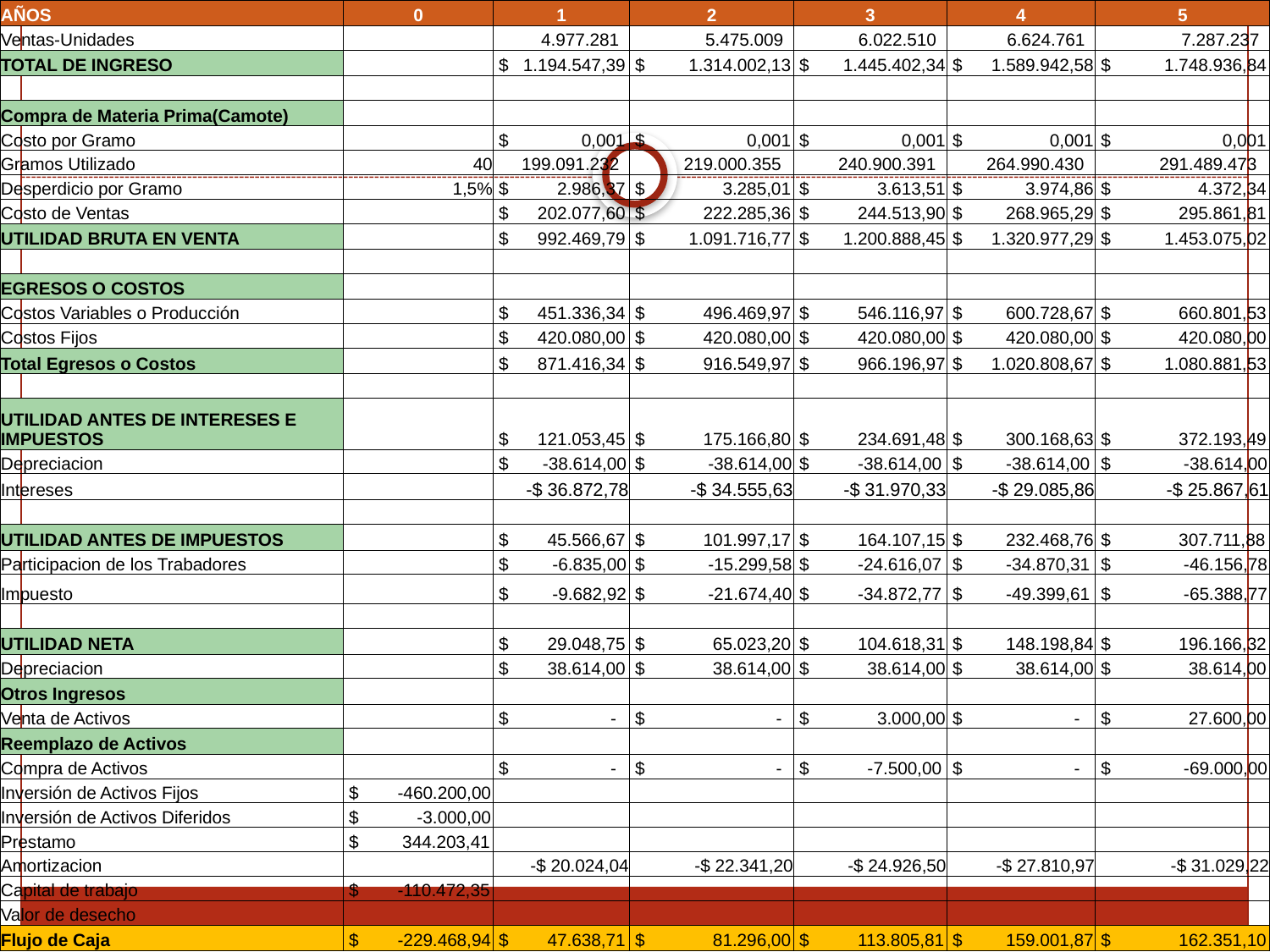

| AÑOS | 0 | 1 | 2 | 3 | 4 | 5 |
| --- | --- | --- | --- | --- | --- | --- |
| Ventas-Unidades |  | 4.977.281 | 5.475.009 | 6.022.510 | 6.624.761 | 7.287.237 |
| TOTAL DE INGRESO |  | $ 1.194.547,39 | $ 1.314.002,13 | $ 1.445.402,34 | $ 1.589.942,58 | $ 1.748.936,84 |
|  |  |  |  |  |  |  |
| Compra de Materia Prima(Camote) |  |  |  |  |  |  |
| Costo por Gramo |  | $ 0,001 | $ 0,001 | $ 0,001 | $ 0,001 | $ 0,001 |
| Gramos Utilizado | 40 | 199.091.232 | 219.000.355 | 240.900.391 | 264.990.430 | 291.489.473 |
| Desperdicio por Gramo | 1,5% | $ 2.986,37 | $ 3.285,01 | $ 3.613,51 | $ 3.974,86 | $ 4.372,34 |
| Costo de Ventas |  | $ 202.077,60 | $ 222.285,36 | $ 244.513,90 | $ 268.965,29 | $ 295.861,81 |
| UTILIDAD BRUTA EN VENTA |  | $ 992.469,79 | $ 1.091.716,77 | $ 1.200.888,45 | $ 1.320.977,29 | $ 1.453.075,02 |
|  |  |  |  |  |  |  |
| EGRESOS O COSTOS |  |  |  |  |  |  |
| Costos Variables o Producción |  | $ 451.336,34 | $ 496.469,97 | $ 546.116,97 | $ 600.728,67 | $ 660.801,53 |
| Costos Fijos |  | $ 420.080,00 | $ 420.080,00 | $ 420.080,00 | $ 420.080,00 | $ 420.080,00 |
| Total Egresos o Costos |  | $ 871.416,34 | $ 916.549,97 | $ 966.196,97 | $ 1.020.808,67 | $ 1.080.881,53 |
|  |  |  |  |  |  |  |
| UTILIDAD ANTES DE INTERESES E IMPUESTOS |  | $ 121.053,45 | $ 175.166,80 | $ 234.691,48 | $ 300.168,63 | $ 372.193,49 |
| Depreciacion |  | $ -38.614,00 | $ -38.614,00 | $ -38.614,00 | $ -38.614,00 | $ -38.614,00 |
| Intereses |  | -$ 36.872,78 | -$ 34.555,63 | -$ 31.970,33 | -$ 29.085,86 | -$ 25.867,61 |
|  |  |  |  |  |  |  |
| UTILIDAD ANTES DE IMPUESTOS |  | $ 45.566,67 | $ 101.997,17 | $ 164.107,15 | $ 232.468,76 | $ 307.711,88 |
| Participacion de los Trabadores |  | $ -6.835,00 | $ -15.299,58 | $ -24.616,07 | $ -34.870,31 | $ -46.156,78 |
| Impuesto |  | $ -9.682,92 | $ -21.674,40 | $ -34.872,77 | $ -49.399,61 | $ -65.388,77 |
|  |  |  |  |  |  |  |
| UTILIDAD NETA |  | $ 29.048,75 | $ 65.023,20 | $ 104.618,31 | $ 148.198,84 | $ 196.166,32 |
| Depreciacion |  | $ 38.614,00 | $ 38.614,00 | $ 38.614,00 | $ 38.614,00 | $ 38.614,00 |
| Otros Ingresos |  |  |  |  |  |  |
| Venta de Activos |  | $ - | $ - | $ 3.000,00 | $ - | $ 27.600,00 |
| Reemplazo de Activos |  |  |  |  |  |  |
| Compra de Activos |  | $ - | $ - | $ -7.500,00 | $ - | $ -69.000,00 |
| Inversión de Activos Fijos | $ -460.200,00 |  |  |  |  |  |
| Inversión de Activos Diferidos | $ -3.000,00 |  |  |  |  |  |
| Prestamo | $ 344.203,41 |  |  |  |  |  |
| Amortizacion |  | -$ 20.024,04 | -$ 22.341,20 | -$ 24.926,50 | -$ 27.810,97 | -$ 31.029,22 |
| Capital de trabajo | $ -110.472,35 |  |  |  |  |  |
| Valor de desecho |  |  |  |  |  |  |
| Flujo de Caja | $ -229.468,94 | $ 47.638,71 | $ 81.296,00 | $ 113.805,81 | $ 159.001,87 | $ 162.351,10 |